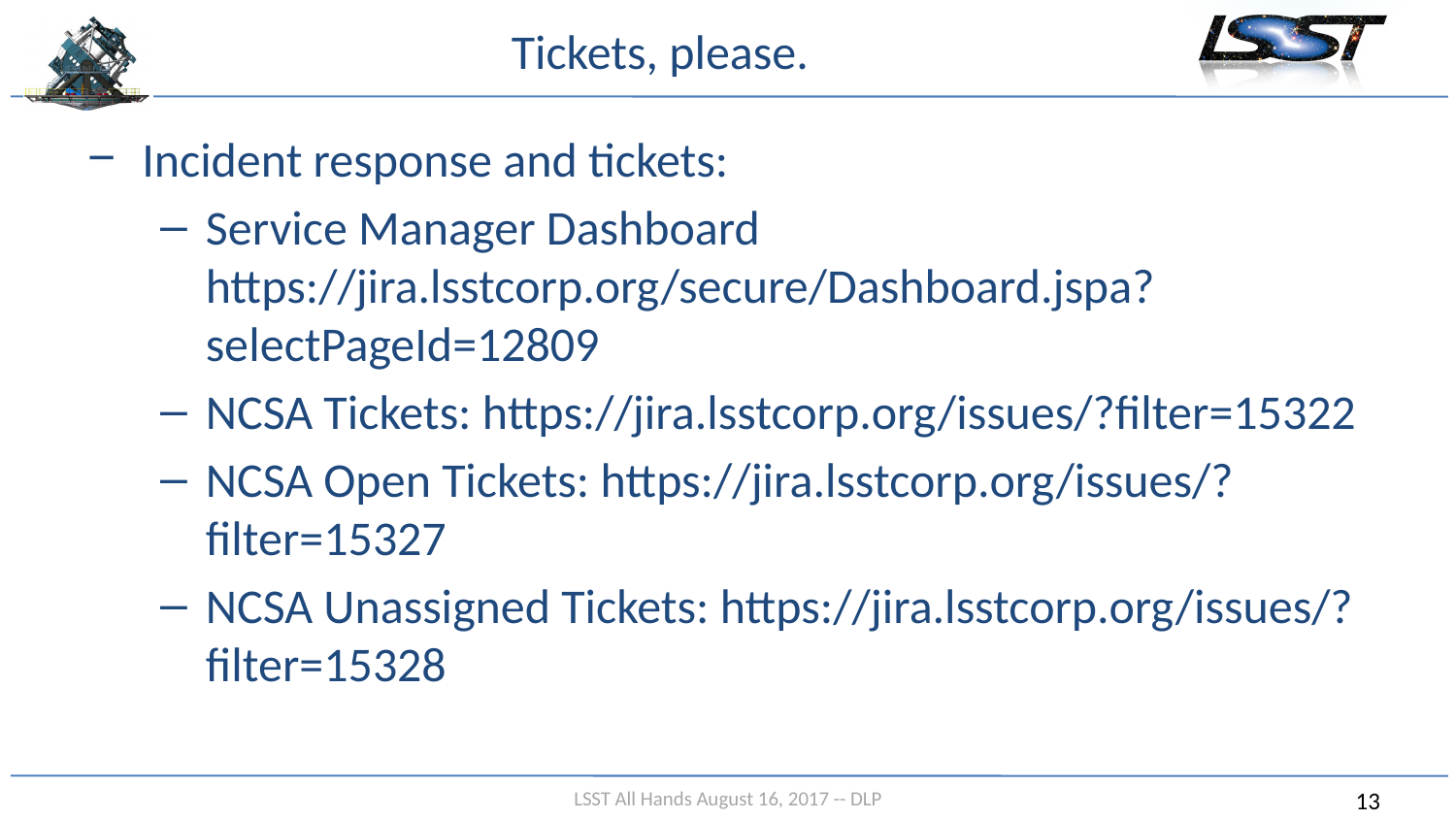

# Tickets, please.
Incident response and tickets:
Service Manager Dashboard https://jira.lsstcorp.org/secure/Dashboard.jspa?selectPageId=12809
NCSA Tickets: https://jira.lsstcorp.org/issues/?filter=15322
NCSA Open Tickets: https://jira.lsstcorp.org/issues/?filter=15327
NCSA Unassigned Tickets: https://jira.lsstcorp.org/issues/?filter=15328